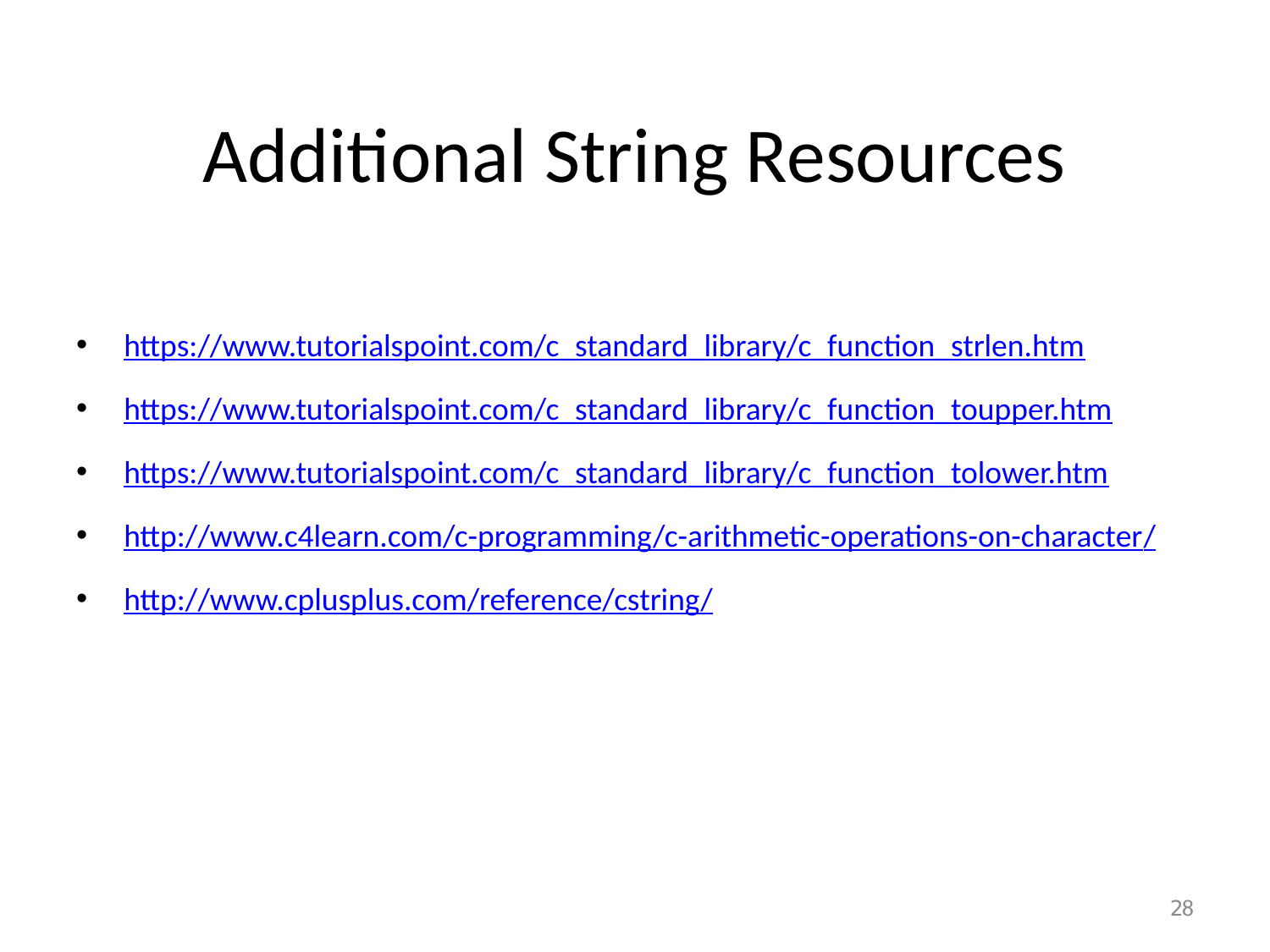

# Additional String Resources
https://www.tutorialspoint.com/c_standard_library/c_function_strlen.htm
https://www.tutorialspoint.com/c_standard_library/c_function_toupper.htm
https://www.tutorialspoint.com/c_standard_library/c_function_tolower.htm
http://www.c4learn.com/c-programming/c-arithmetic-operations-on-character/
http://www.cplusplus.com/reference/cstring/

28